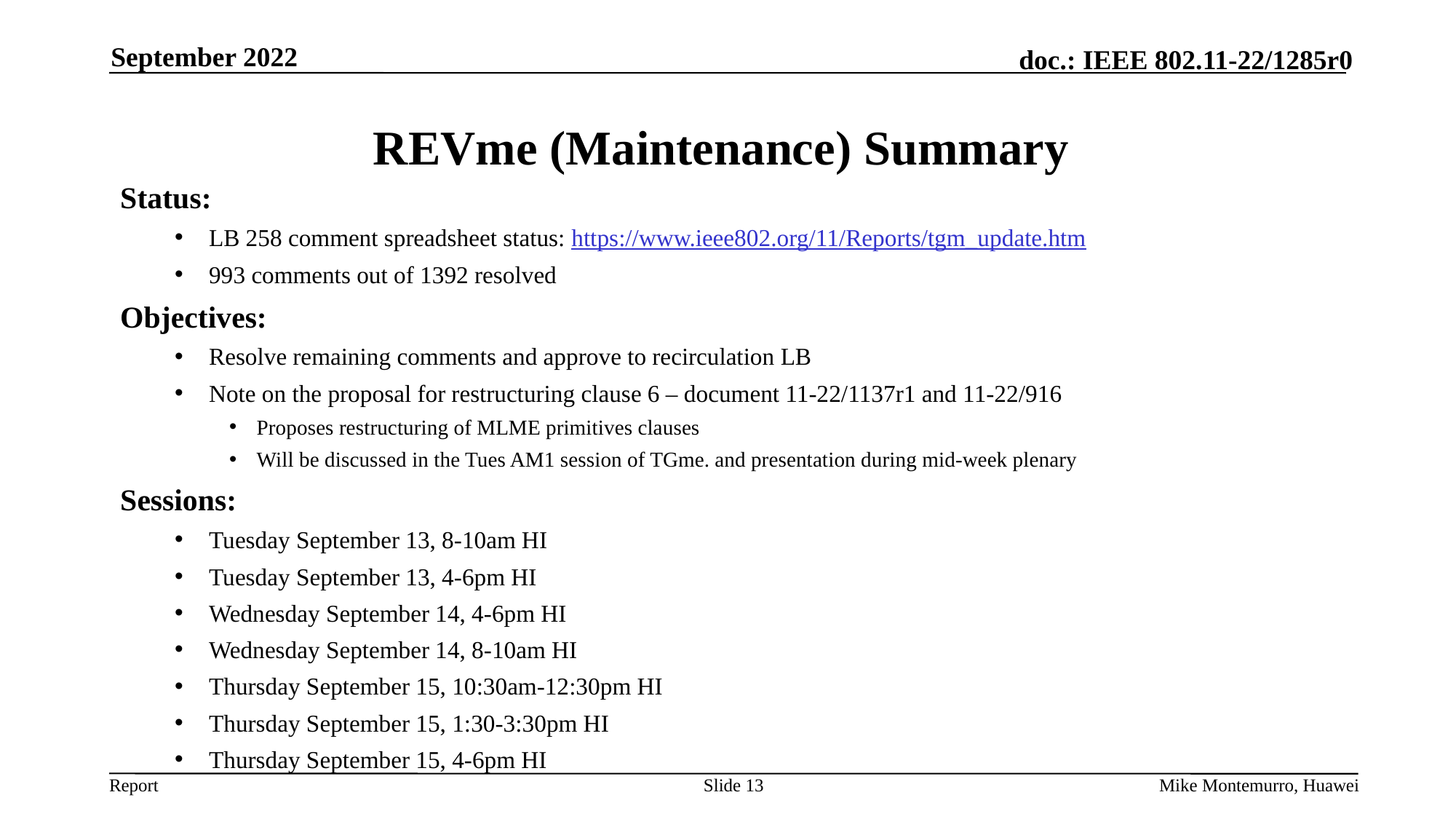

September 2022
# REVme (Maintenance) Summary
Status:
LB 258 comment spreadsheet status: https://www.ieee802.org/11/Reports/tgm_update.htm
993 comments out of 1392 resolved
Objectives:
Resolve remaining comments and approve to recirculation LB
Note on the proposal for restructuring clause 6 – document 11-22/1137r1 and 11-22/916
Proposes restructuring of MLME primitives clauses
Will be discussed in the Tues AM1 session of TGme. and presentation during mid-week plenary
Sessions:
Tuesday September 13, 8-10am HI
Tuesday September 13, 4-6pm HI
Wednesday September 14, 4-6pm HI
Wednesday September 14, 8-10am HI
Thursday September 15, 10:30am-12:30pm HI
Thursday September 15, 1:30-3:30pm HI
Thursday September 15, 4-6pm HI
Slide 13
Mike Montemurro, Huawei